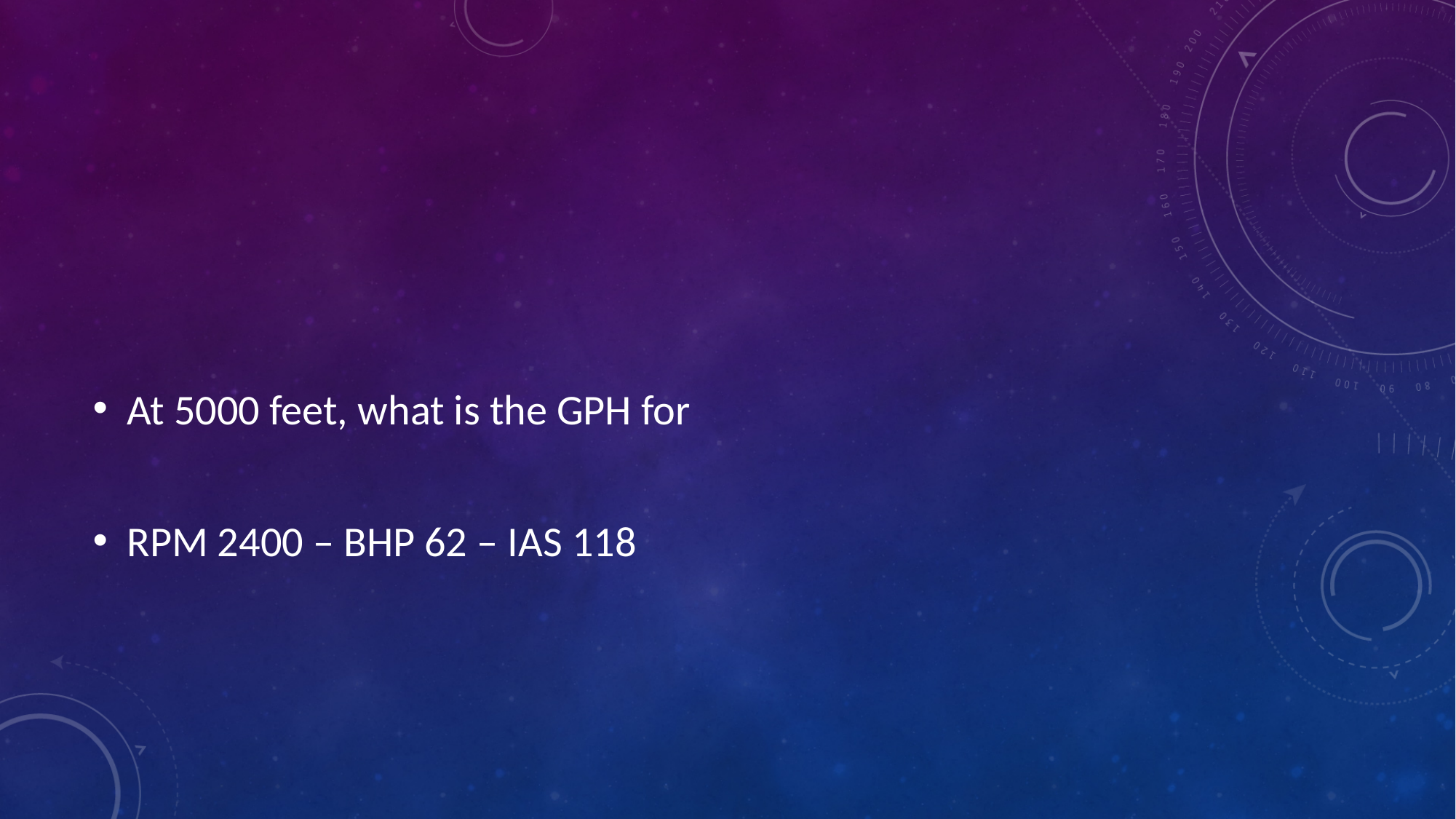

#
At 5000 feet, what is the GPH for

RPM 2400 – BHP 62 – IAS 118